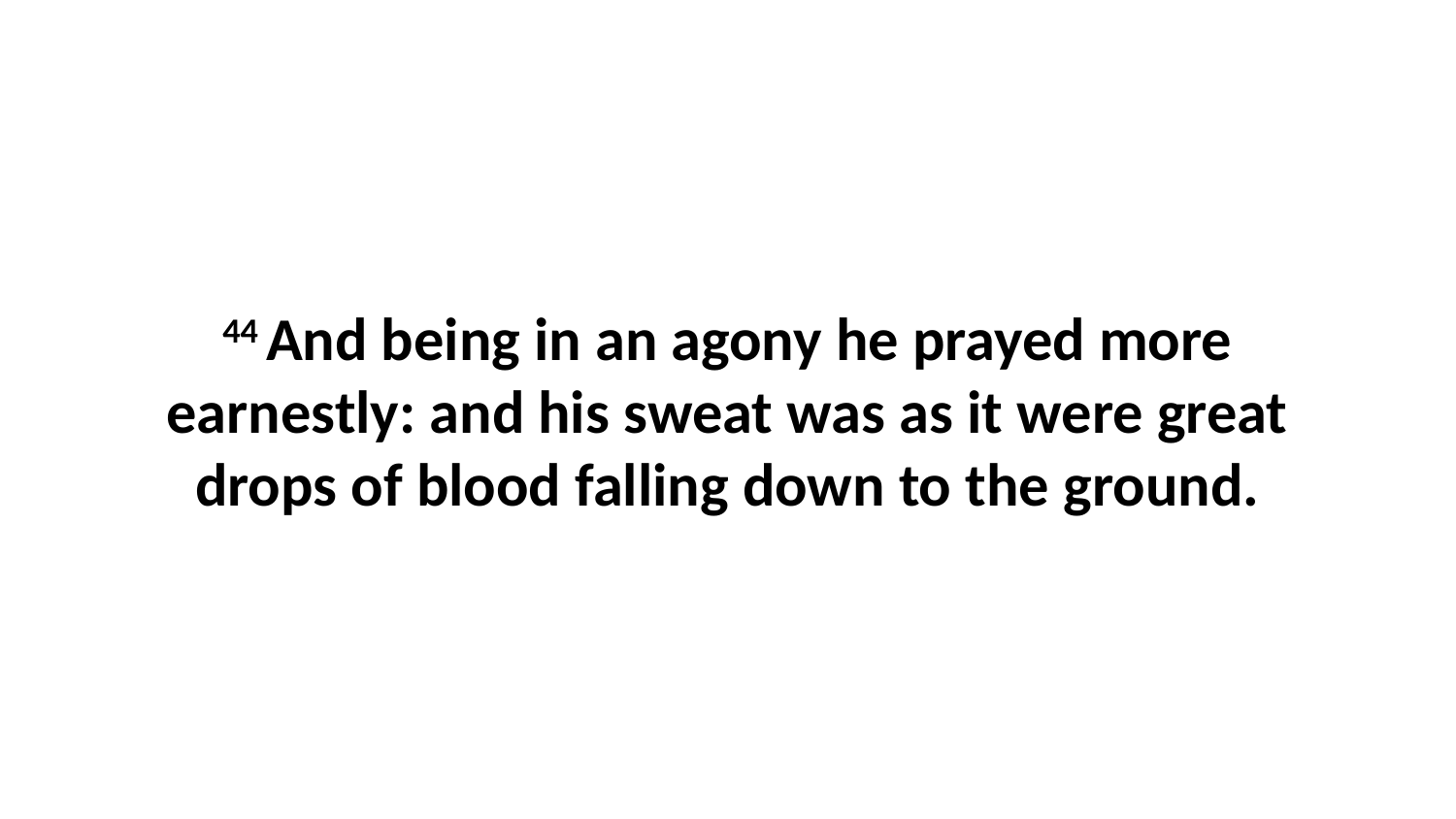

44 And being in an agony he prayed more earnestly: and his sweat was as it were great drops of blood falling down to the ground.